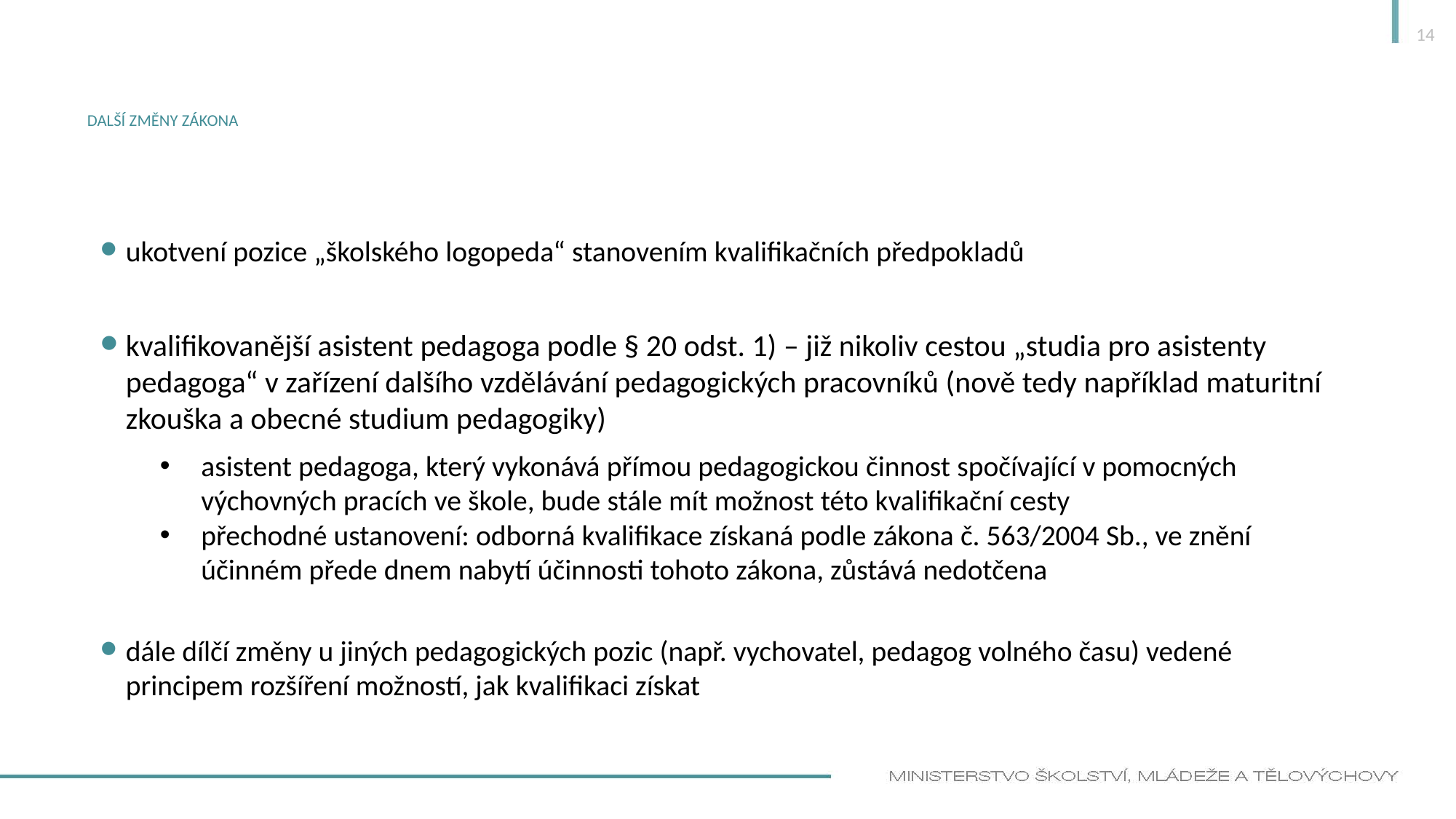

14
# Další změny zákona

ukotvení pozice „školského logopeda“ stanovením kvalifikačních předpokladů

kvalifikovanější asistent pedagoga podle § 20 odst. 1) – již nikoliv cestou „studia pro asistenty pedagoga“ v zařízení dalšího vzdělávání pedagogických pracovníků (nově tedy například maturitní zkouška a obecné studium pedagogiky)
asistent pedagoga, který vykonává přímou pedagogickou činnost spočívající v pomocných výchovných pracích ve škole, bude stále mít možnost této kvalifikační cesty
přechodné ustanovení: odborná kvalifikace získaná podle zákona č. 563/2004 Sb., ve znění účinném přede dnem nabytí účinnosti tohoto zákona, zůstává nedotčena

dále dílčí změny u jiných pedagogických pozic (např. vychovatel, pedagog volného času) vedené principem rozšíření možností, jak kvalifikaci získat